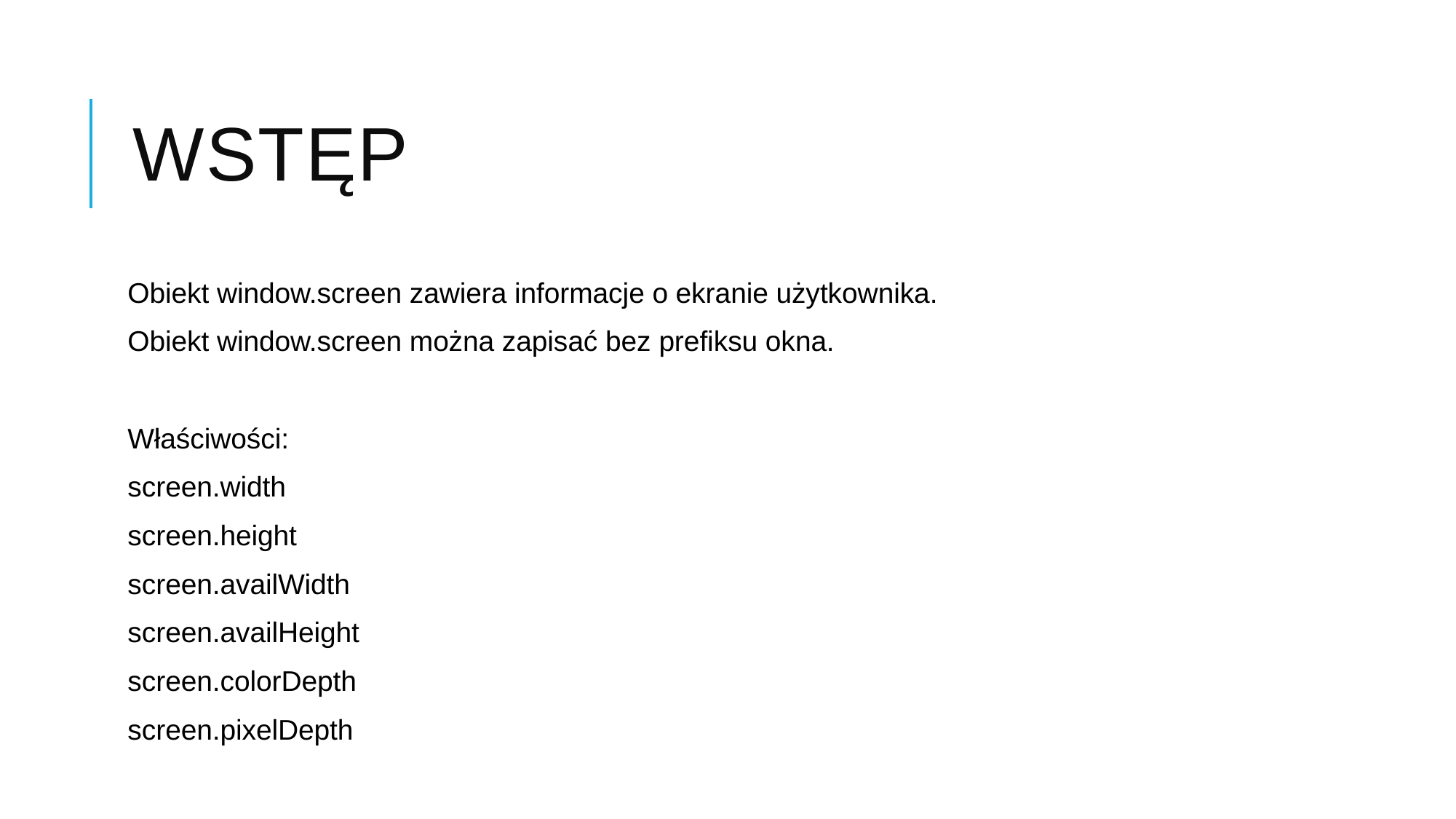

# Wstęp
Obiekt window.screen zawiera informacje o ekranie użytkownika.
Obiekt window.screen można zapisać bez prefiksu okna.

Właściwości:
screen.width
screen.height
screen.availWidth
screen.availHeight
screen.colorDepth
screen.pixelDepth